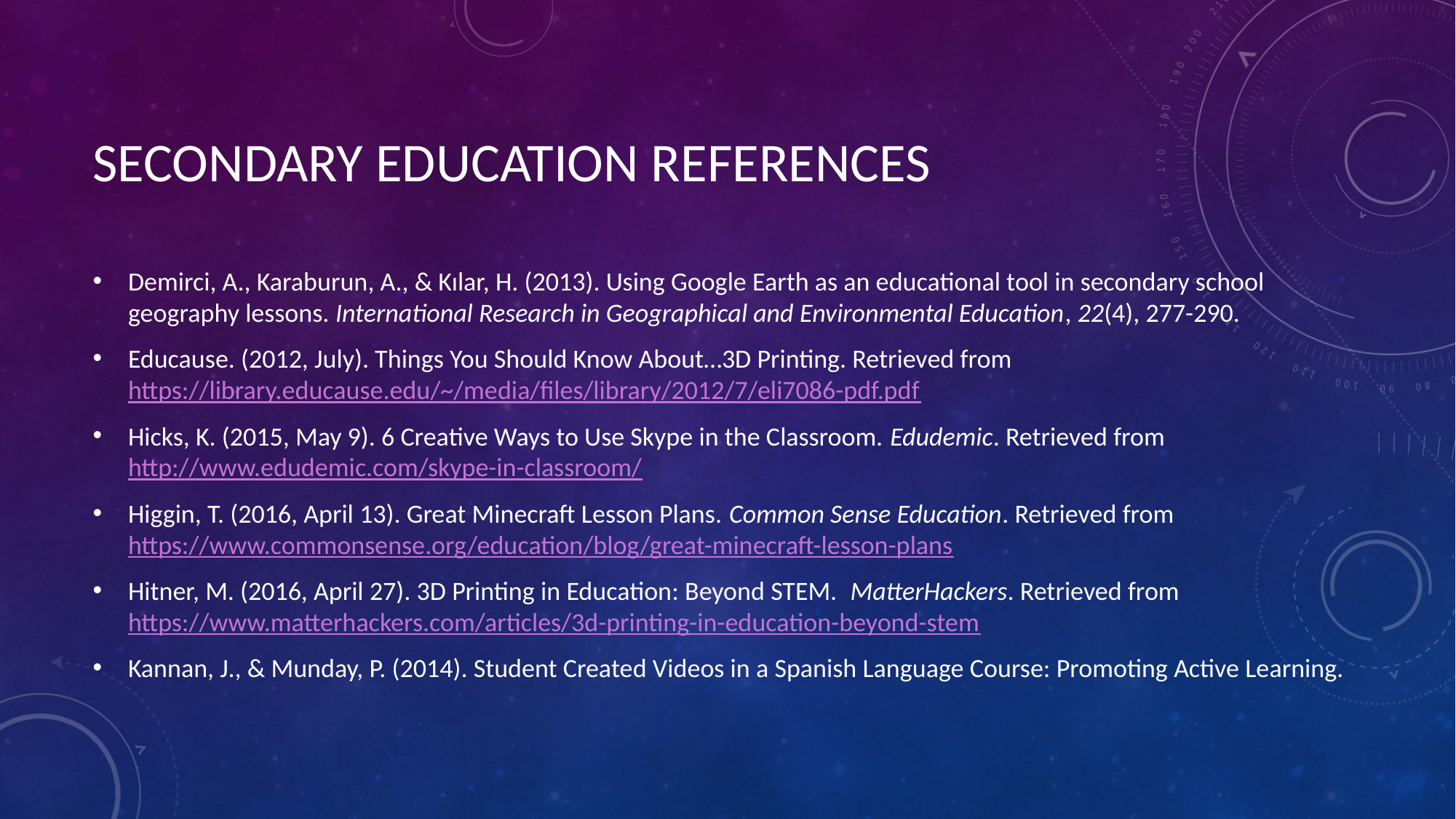

# Secondary Education References
Demirci, A., Karaburun, A., & Kılar, H. (2013). Using Google Earth as an educational tool in secondary school geography lessons. International Research in Geographical and Environmental Education, 22(4), 277-290.
Educause. (2012, July). Things You Should Know About…3D Printing. Retrieved from https://library.educause.edu/~/media/files/library/2012/7/eli7086-pdf.pdf
Hicks, K. (2015, May 9). 6 Creative Ways to Use Skype in the Classroom. Edudemic. Retrieved from http://www.edudemic.com/skype-in-classroom/
Higgin, T. (2016, April 13). Great Minecraft Lesson Plans. Common Sense Education. Retrieved from https://www.commonsense.org/education/blog/great-minecraft-lesson-plans
Hitner, M. (2016, April 27). 3D Printing in Education: Beyond STEM.  MatterHackers. Retrieved from https://www.matterhackers.com/articles/3d-printing-in-education-beyond-stem
Kannan, J., & Munday, P. (2014). Student Created Videos in a Spanish Language Course: Promoting Active Learning.